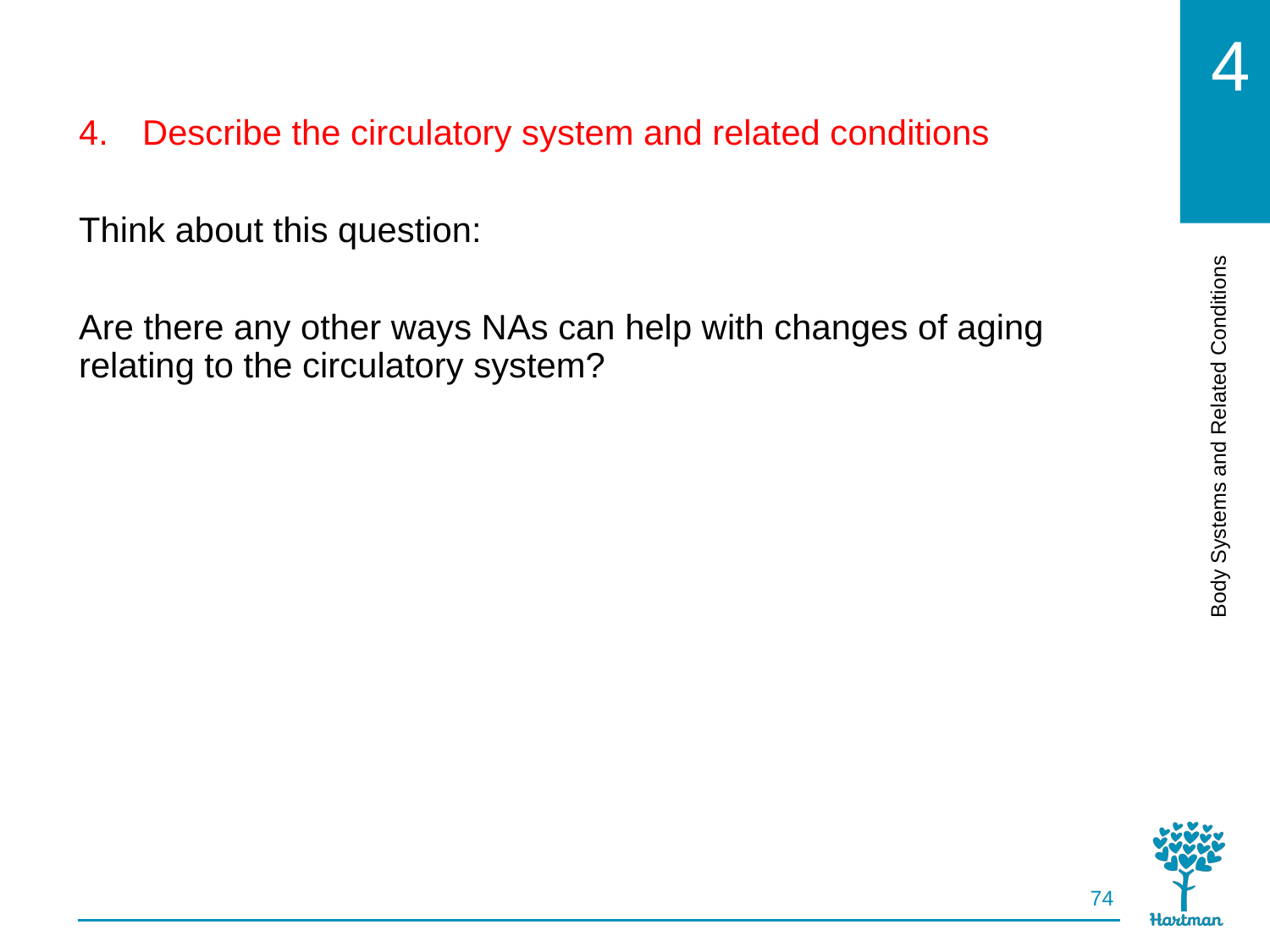

# LO4, content 5
Describe the circulatory system and related conditions

Think about this question:

Are there any other ways NAs can help with changes of aging relating to the circulatory system?

74